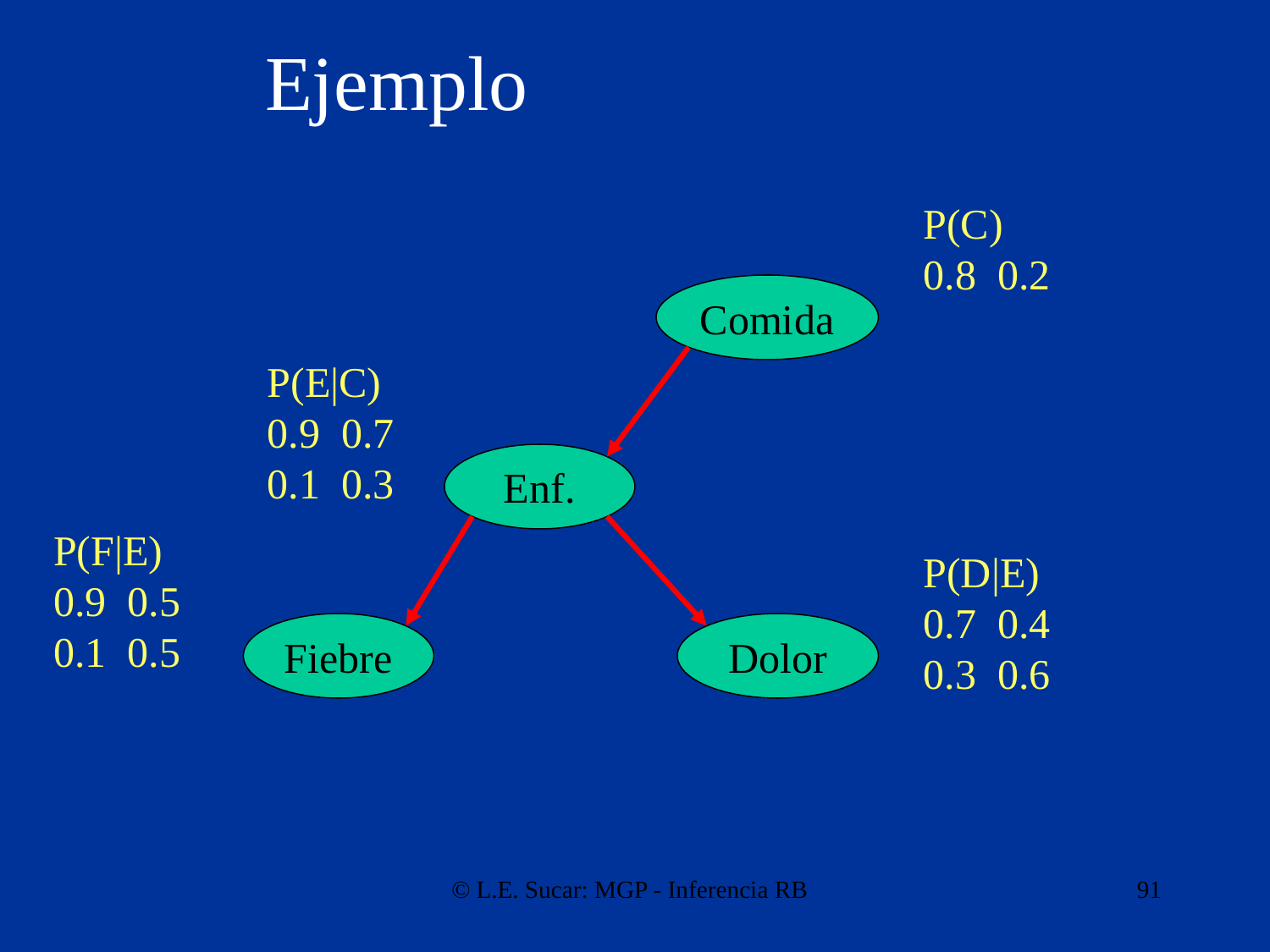

# Ejemplo
P(C)
0.8  0.2
Comida
P(E|C)
0.9  0.7
0.1  0.3
Enf.
P(F|E)
0.9  0.5
0.1  0.5
P(D|E)
0.7  0.4
0.3  0.6
Fiebre
Dolor
© L.E. Sucar: MGP - Inferencia RB
91